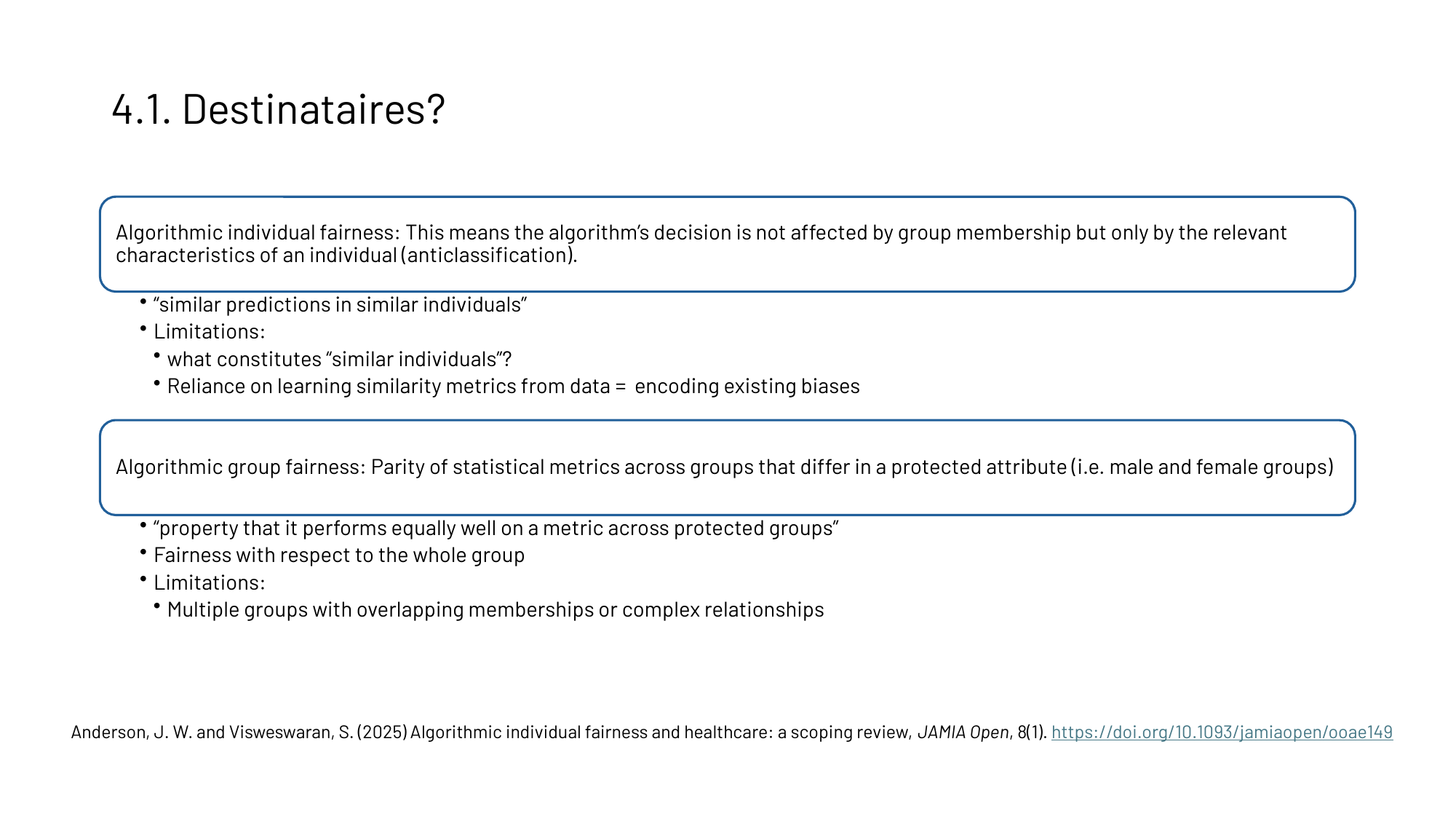

# 4.1. Destinataires?
Algorithmic individual fairness: This means the algorithm’s decision is not affected by group membership but only by the relevant characteristics of an individual (anticlassification).
“similar predictions in similar individuals”
Limitations:
what constitutes “similar individuals”?
Reliance on learning similarity metrics from data =  encoding existing biases
Algorithmic group fairness: Parity of statistical metrics across groups that differ in a protected attribute (i.e. male and female groups)
“property that it performs equally well on a metric across protected groups”
Fairness with respect to the whole group
Limitations:
Multiple groups with overlapping memberships or complex relationships
Anderson, J. W. and Visweswaran, S. (2025) Algorithmic individual fairness and healthcare: a scoping review, JAMIA Open, 8(1). https://doi.org/10.1093/jamiaopen/ooae149